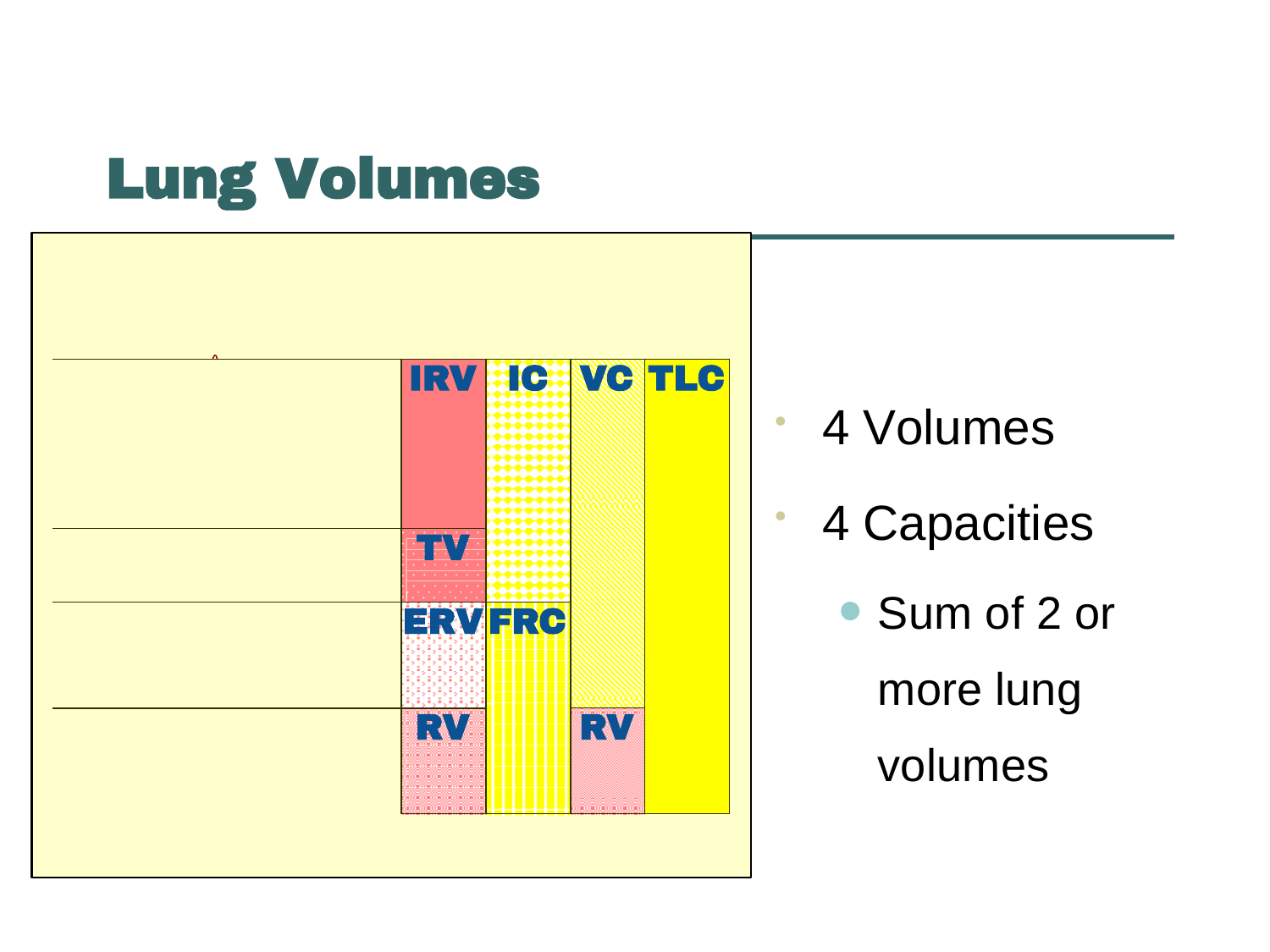

# Lung Volumes

|  | IRV | IC | VC | TLC |
| --- | --- | --- | --- | --- |
|  | TV |  |  |  |
|  | ERV | FRC |  |  |
|  | RV |  | RV |  |

4 Volumes
4 Capacities
Sum of 2 or more lung volumes